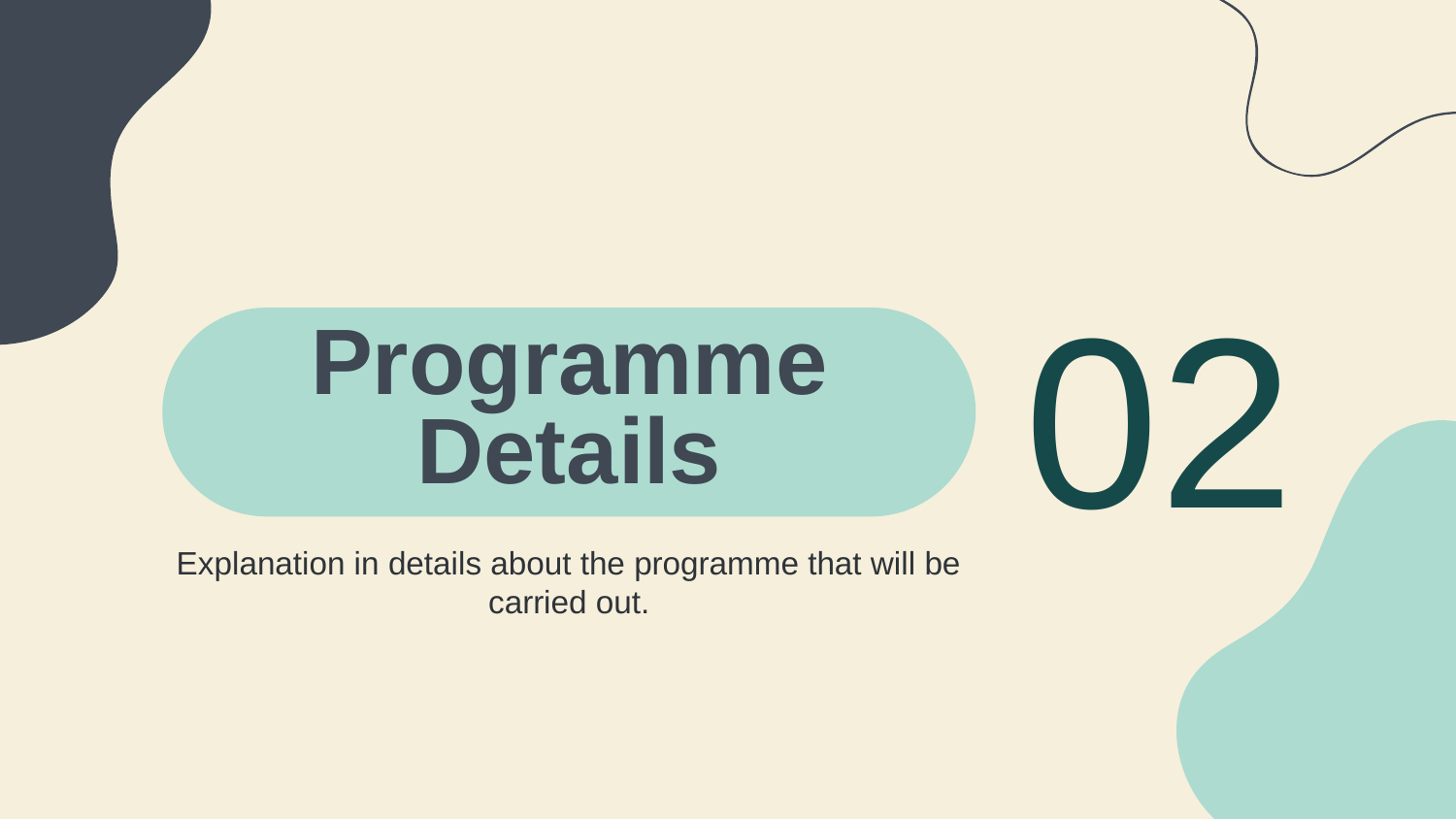

02

# Programme Details
Explanation in details about the programme that will be carried out.